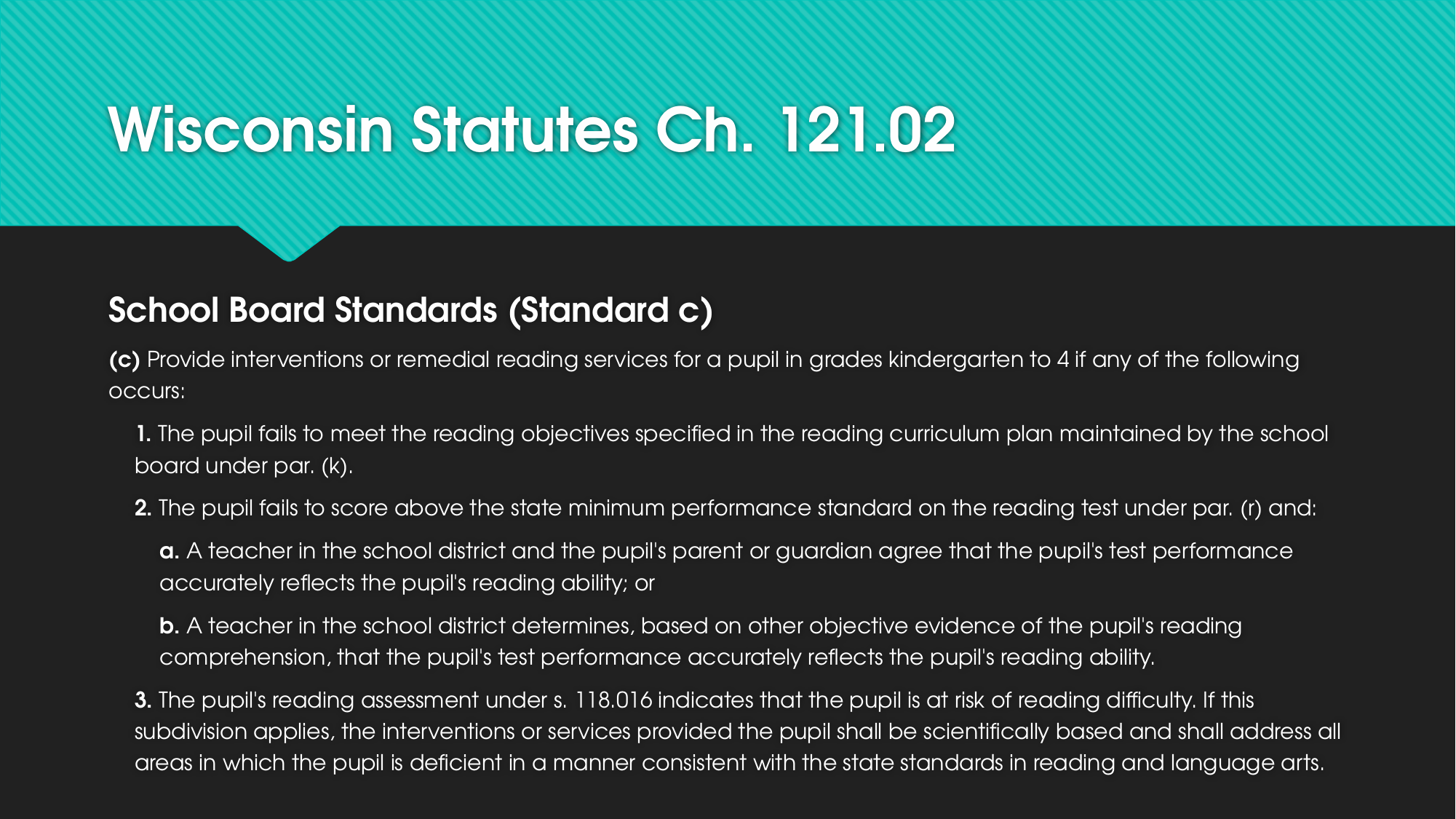

# Wisconsin Statutes Ch. 121.02
School Board Standards (Standard c)
(c) Provide interventions or remedial reading services for a pupil in grades kindergarten to 4 if any of the following occurs:
1. The pupil fails to meet the reading objectives specified in the reading curriculum plan maintained by the school board under par. (k).
2. The pupil fails to score above the state minimum performance standard on the reading test under par. (r) and:
a. A teacher in the school district and the pupil's parent or guardian agree that the pupil's test performance accurately reflects the pupil's reading ability; or
b. A teacher in the school district determines, based on other objective evidence of the pupil's reading comprehension, that the pupil's test performance accurately reflects the pupil's reading ability.
3. The pupil's reading assessment under s. 118.016 indicates that the pupil is at risk of reading difficulty. If this subdivision applies, the interventions or services provided the pupil shall be scientifically based and shall address all areas in which the pupil is deficient in a manner consistent with the state standards in reading and language arts.